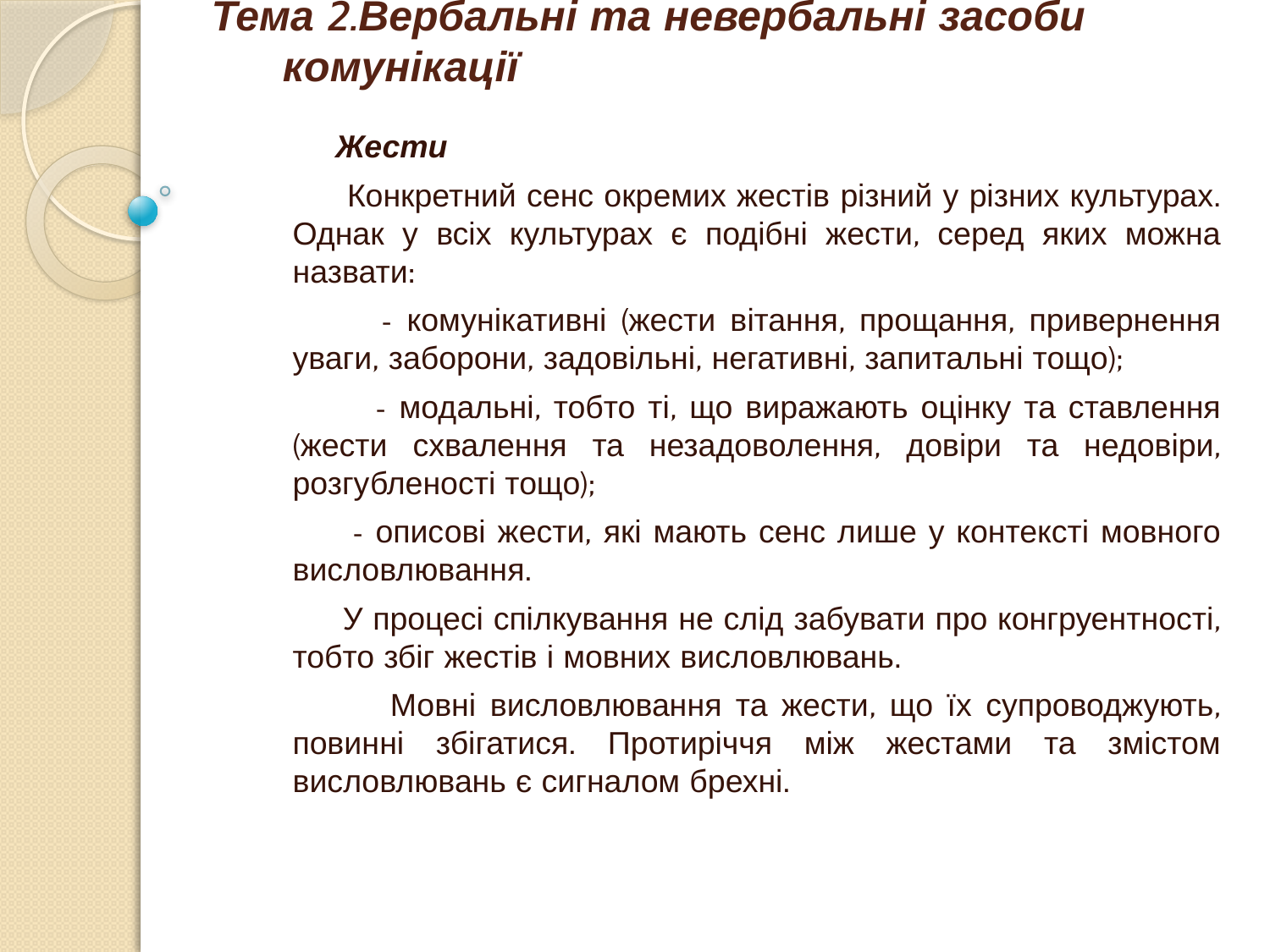

# Тема 2.Вербальні та невербальні засоби комунікації
            Жести
            Конкретний сенс окремих жестів різний у різних культурах. Однак у всіх культурах є подібні жести, серед яких можна назвати:
           - комунікативні (жести вітання, прощання, привернення уваги, заборони, задовільні, негативні, запитальні тощо);
            - модальні, тобто ті, що виражають оцінку та ставлення (жести схвалення та незадоволення, довіри та недовіри, розгубленості тощо);
           - описові жести, які мають сенс лише у контексті мовного висловлювання.
            У процесі спілкування не слід забувати про конгруентності, тобто збіг жестів і мовних висловлювань.
            Мовні висловлювання та жести, що їх супроводжують, повинні збігатися. Протиріччя між жестами та змістом висловлювань є сигналом брехні.